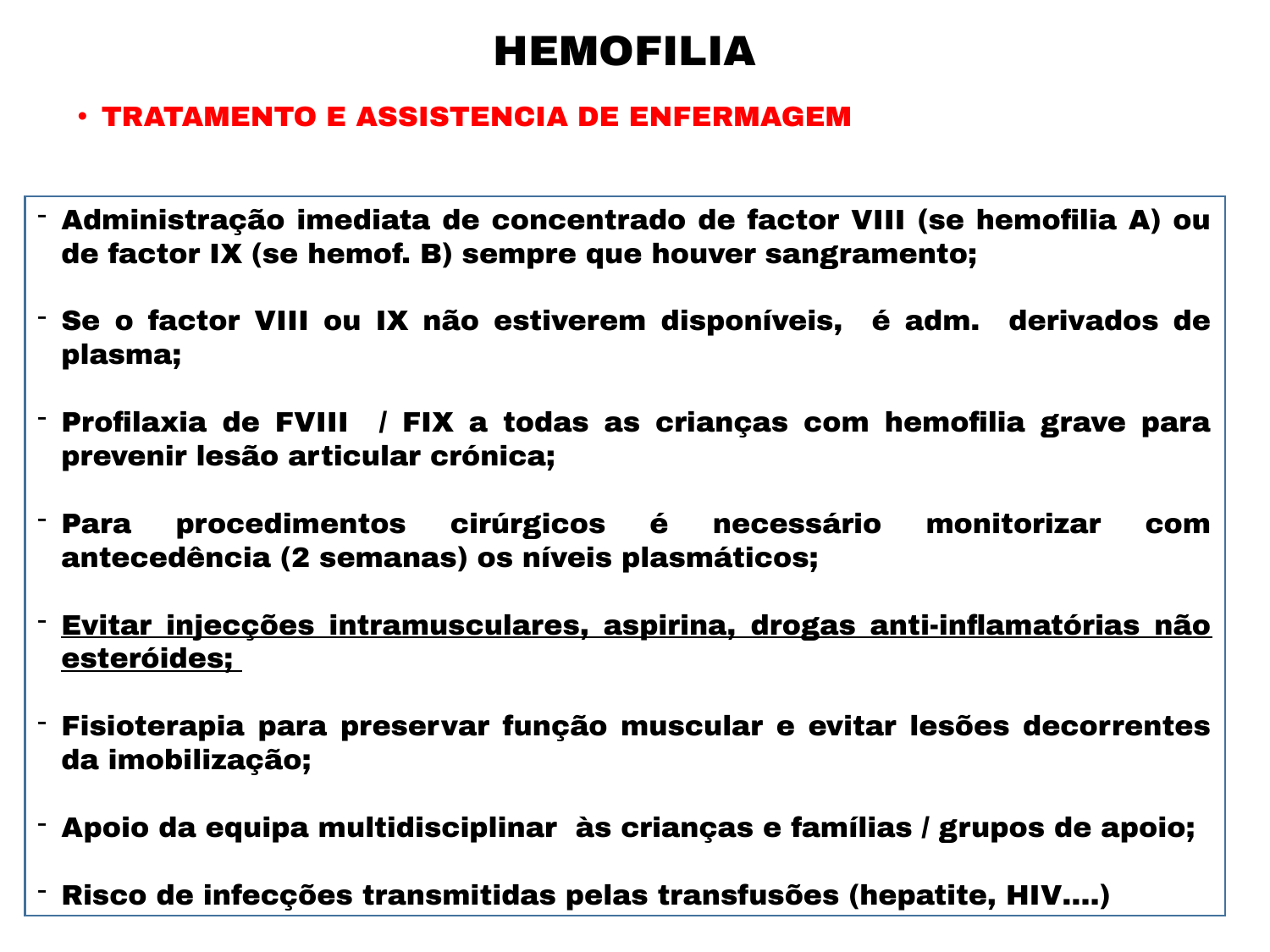

# HEMOFILIA
TRATAMENTO E ASSISTENCIA DE ENFERMAGEM

Administração imediata de concentrado de factor VIII (se hemofilia A) ou de factor IX (se hemof. B) sempre que houver sangramento;

Se o factor VIII ou IX não estiverem disponíveis,  é adm.  derivados de plasma;

Profilaxia de FVIII  / FIX a todas as crianças com hemofilia grave para prevenir lesão articular crónica;

Para procedimentos cirúrgicos é necessário monitorizar com antecedência (2 semanas) os níveis plasmáticos;

Evitar injecções intramusculares, aspirina, drogas anti-inflamatórias não esteróides;

Fisioterapia para preservar função muscular e evitar lesões decorrentes da imobilização;

Apoio da equipa multidisciplinar  às crianças e famílias / grupos de apoio;

Risco de infecções transmitidas pelas transfusões (hepatite, HIV….)